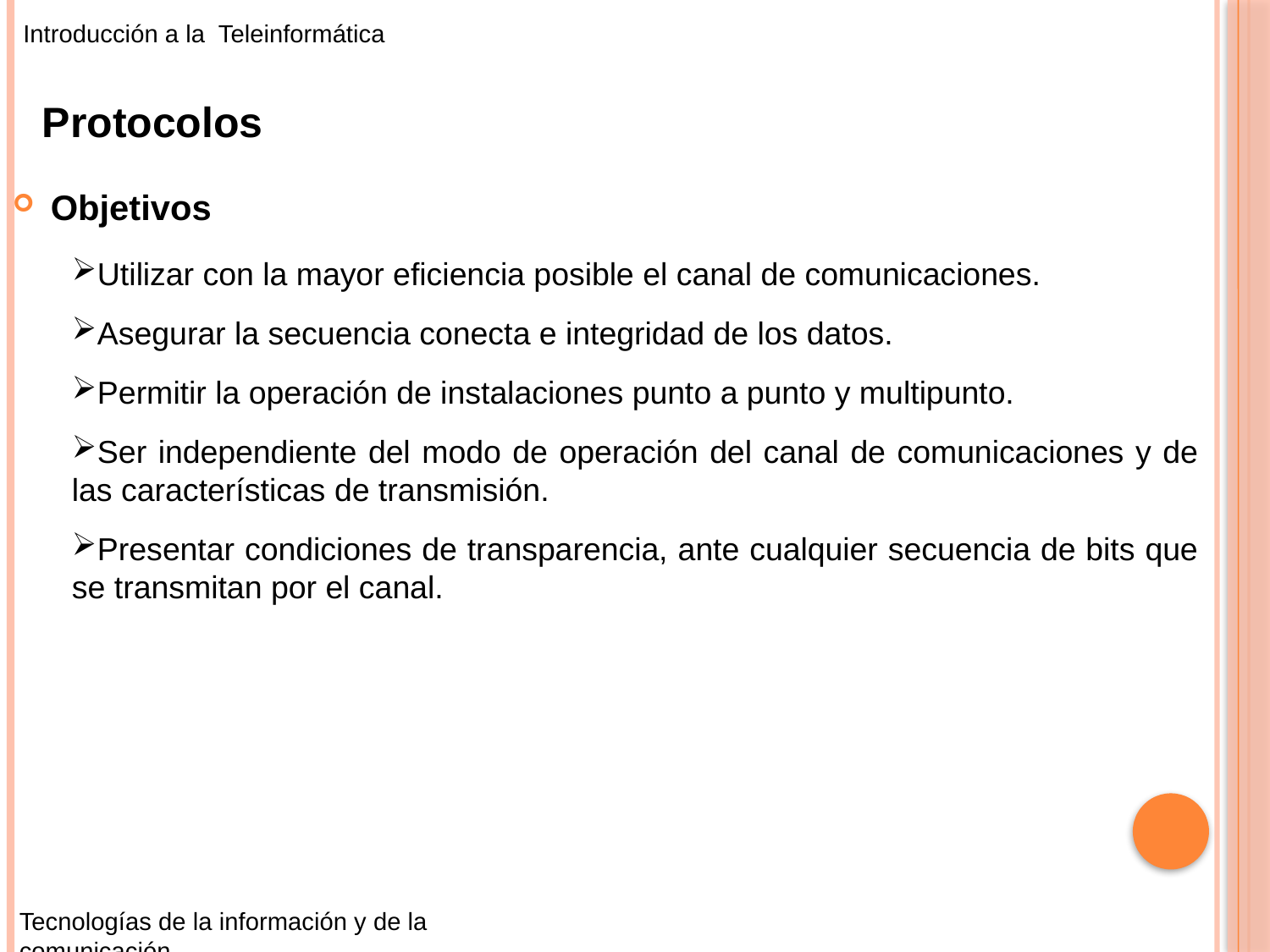

Introducción a la  Teleinformática
Protocolos

Objetivos
Utilizar con la mayor eficiencia posible el canal de comunicaciones.
Asegurar la secuencia conecta e integridad de los datos.
Permitir la operación de instalaciones punto a punto y multipunto.
Ser independiente del modo de operación del canal de comunicaciones y de las características de transmisión.
Presentar condiciones de transparencia, ante cualquier secuencia de bits que se transmitan por el canal.

Tecnologías de la información y de la comunicación